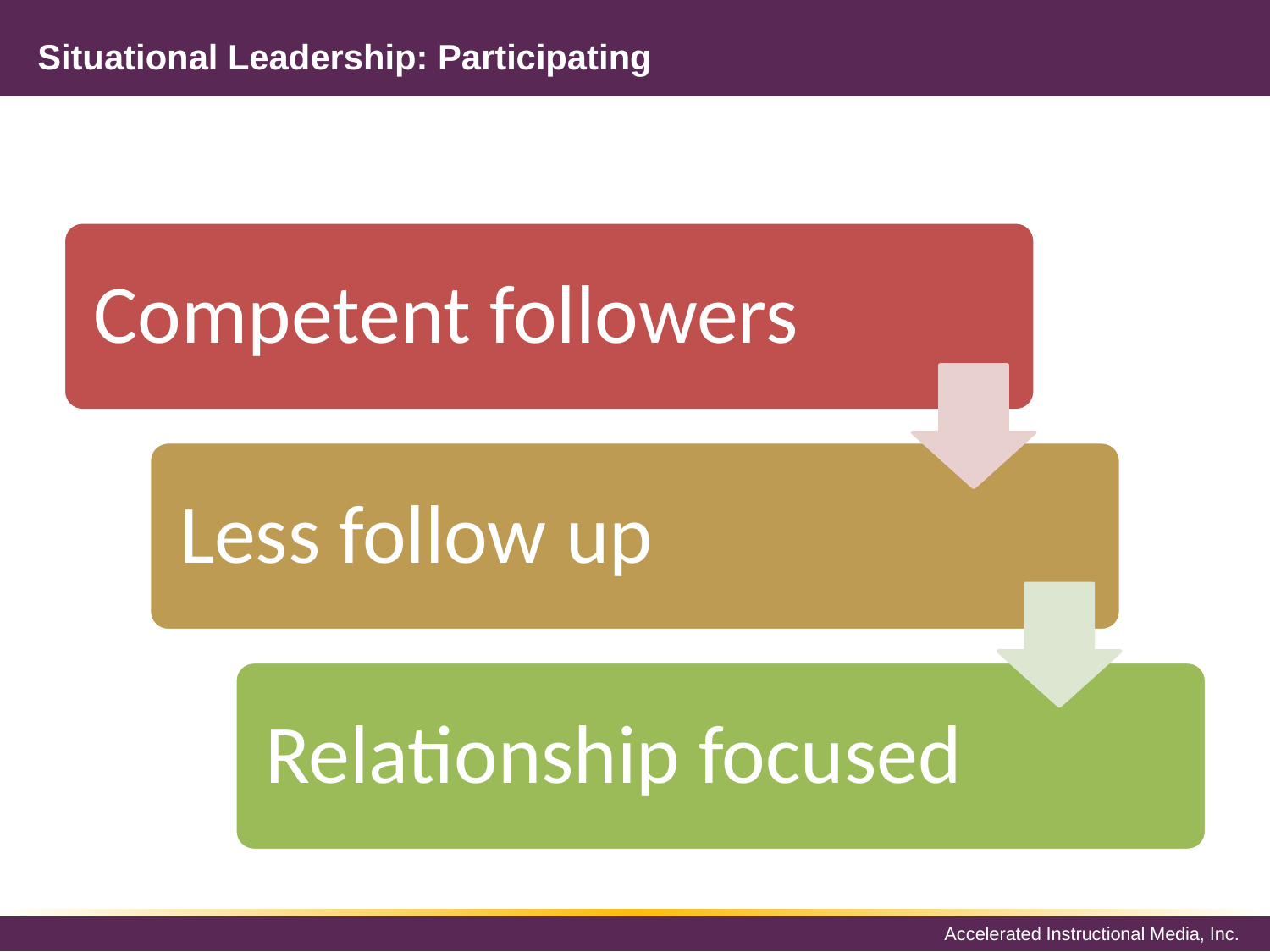

# Situational Leadership: Participating

Competent followers

Less follow up

Relationship focused